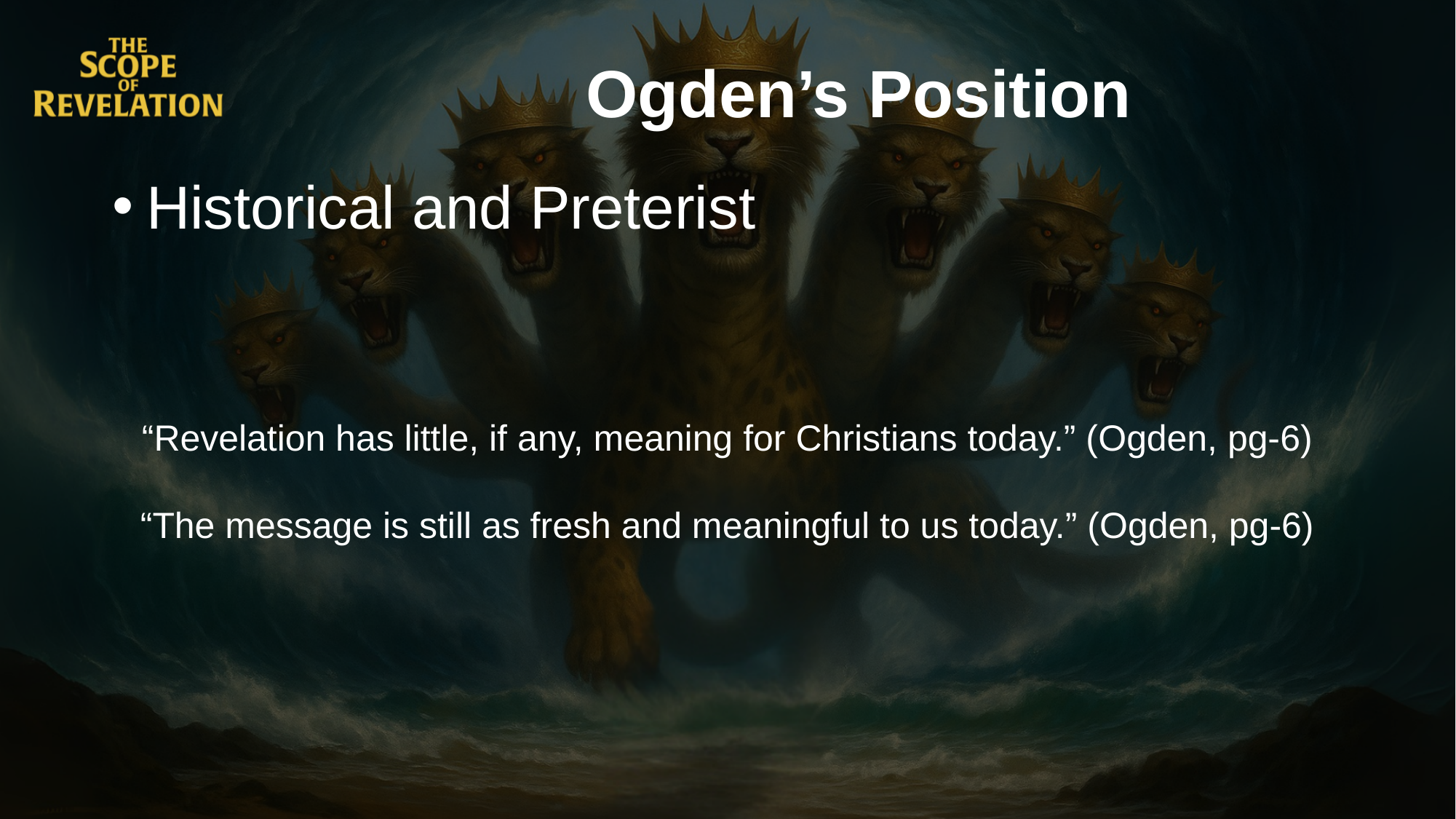

Ogden’s Position
Historical and Preterist
“Revelation has little, if any, meaning for Christians today.” (Ogden, pg-6)

“The message is still as fresh and meaningful to us today.” (Ogden, pg-6)